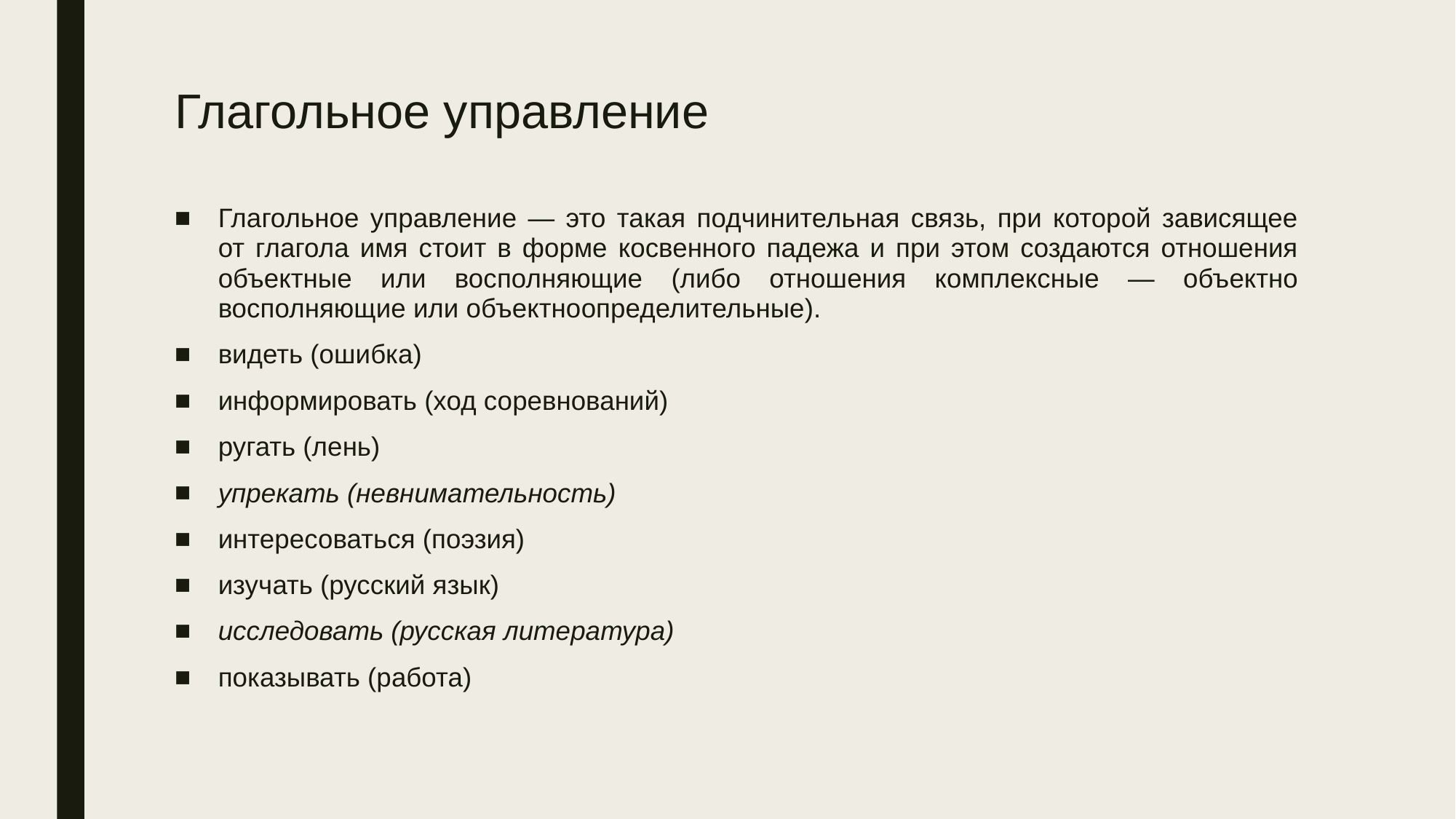

# Глагольное управление
Глагольное управление — это такая подчинительная связь, при которой зависящее от глагола имя стоит в форме косвенного падежа и при этом создаются отношения объектные или восполняющие (либо отношения комплексные — объектно­восполняющие или объектно­определительные).
видеть (ошибка)
информировать (ход соревнований)
ругать (лень)
упрекать (невнимательность)
интересоваться (поэзия)
изучать (русский язык)
исследовать (русская литература)
показывать (работа)